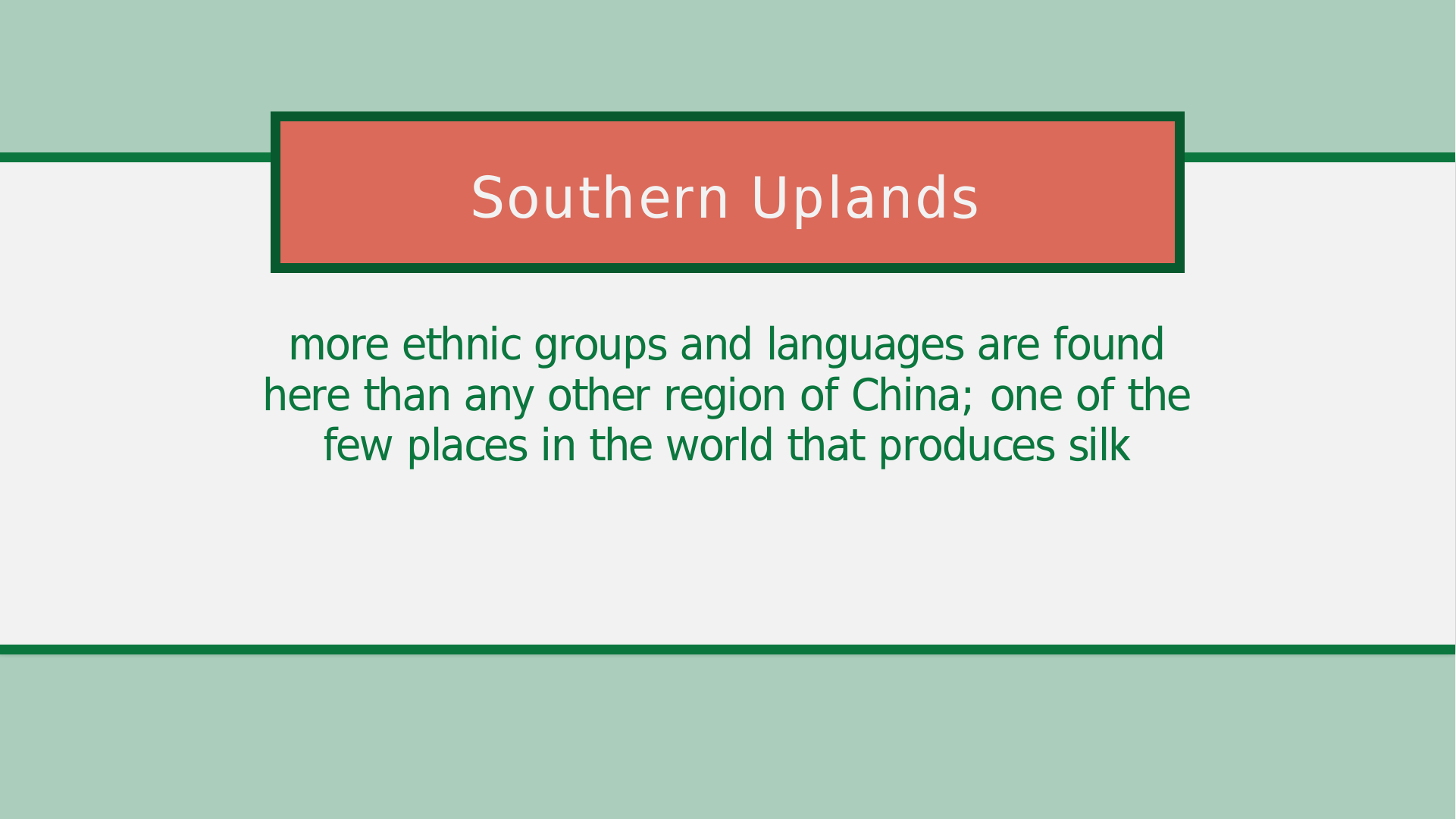

# Southern Uplands
more ethnic groups and languages are found here than any other region of China; one of the few places in the world that produces silk